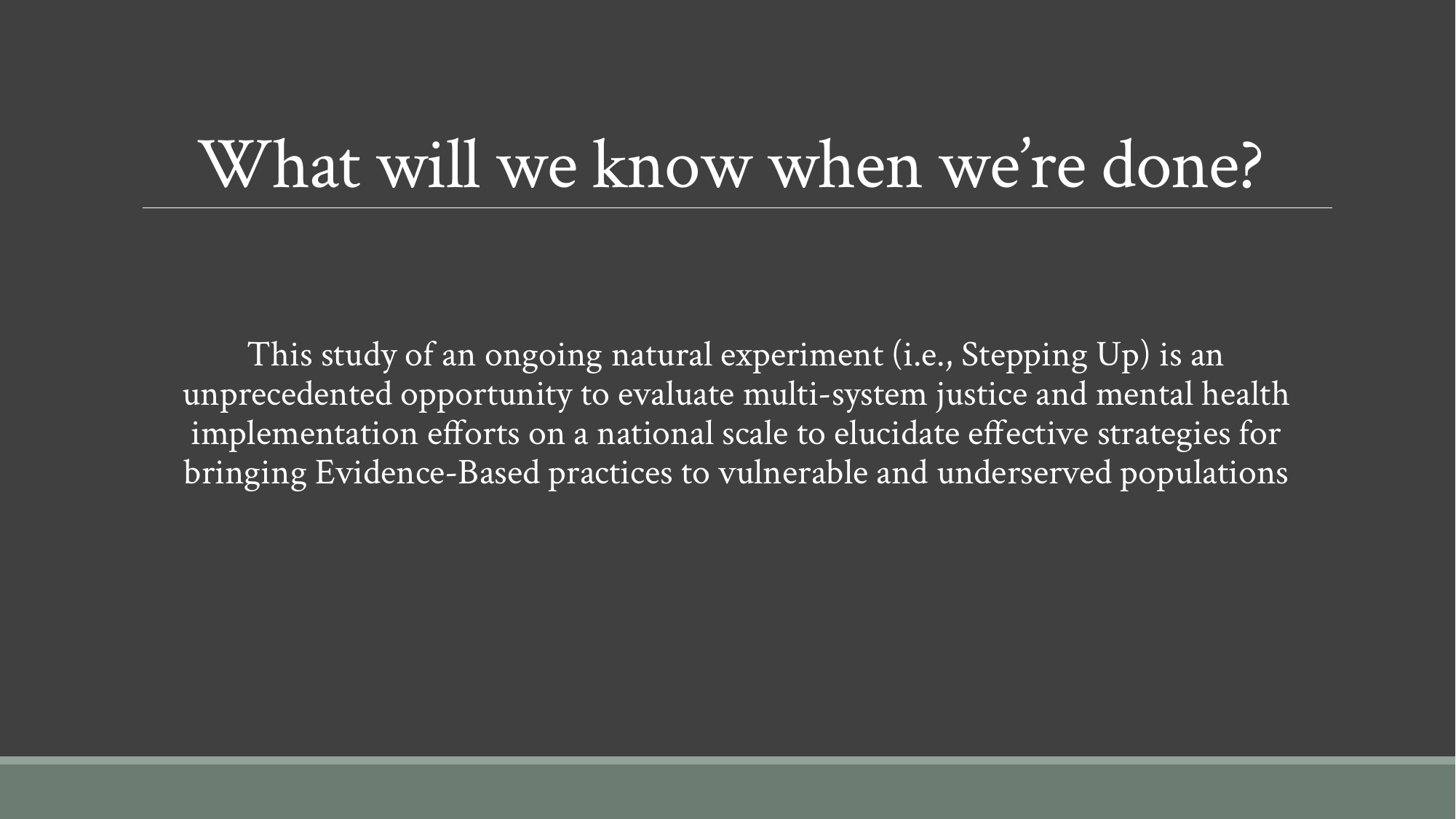

# What will we know when we’re done?
This study of an ongoing natural experiment (i.e., Stepping Up) is an unprecedented opportunity to evaluate multi-system justice and mental health implementation efforts on a national scale to elucidate effective strategies for bringing Evidence-Based practices to vulnerable and underserved populations